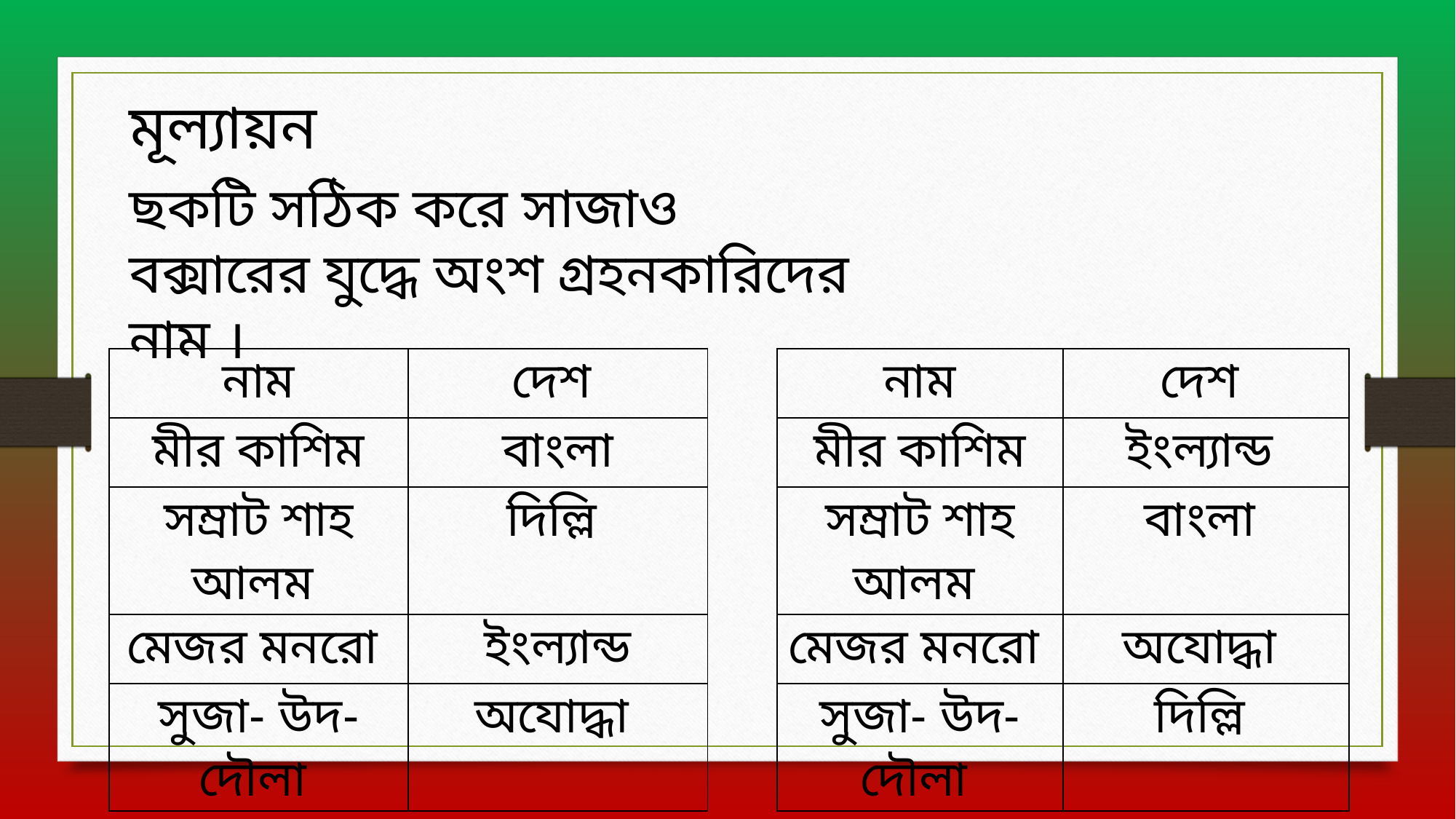

মূল্যায়ন
ছকটি সঠিক করে সাজাও
বক্সারের যুদ্ধে অংশ গ্রহনকারিদের নাম ।
| নাম | দেশ |
| --- | --- |
| মীর কাশিম | বাংলা |
| সম্রাট শাহ আলম | দিল্লি |
| মেজর মনরো | ইংল্যান্ড |
| সুজা- উদ- দৌলা | অযোদ্ধা |
| নাম | দেশ |
| --- | --- |
| মীর কাশিম | ইংল্যান্ড |
| সম্রাট শাহ আলম | বাংলা |
| মেজর মনরো | অযোদ্ধা |
| সুজা- উদ- দৌলা | দিল্লি |